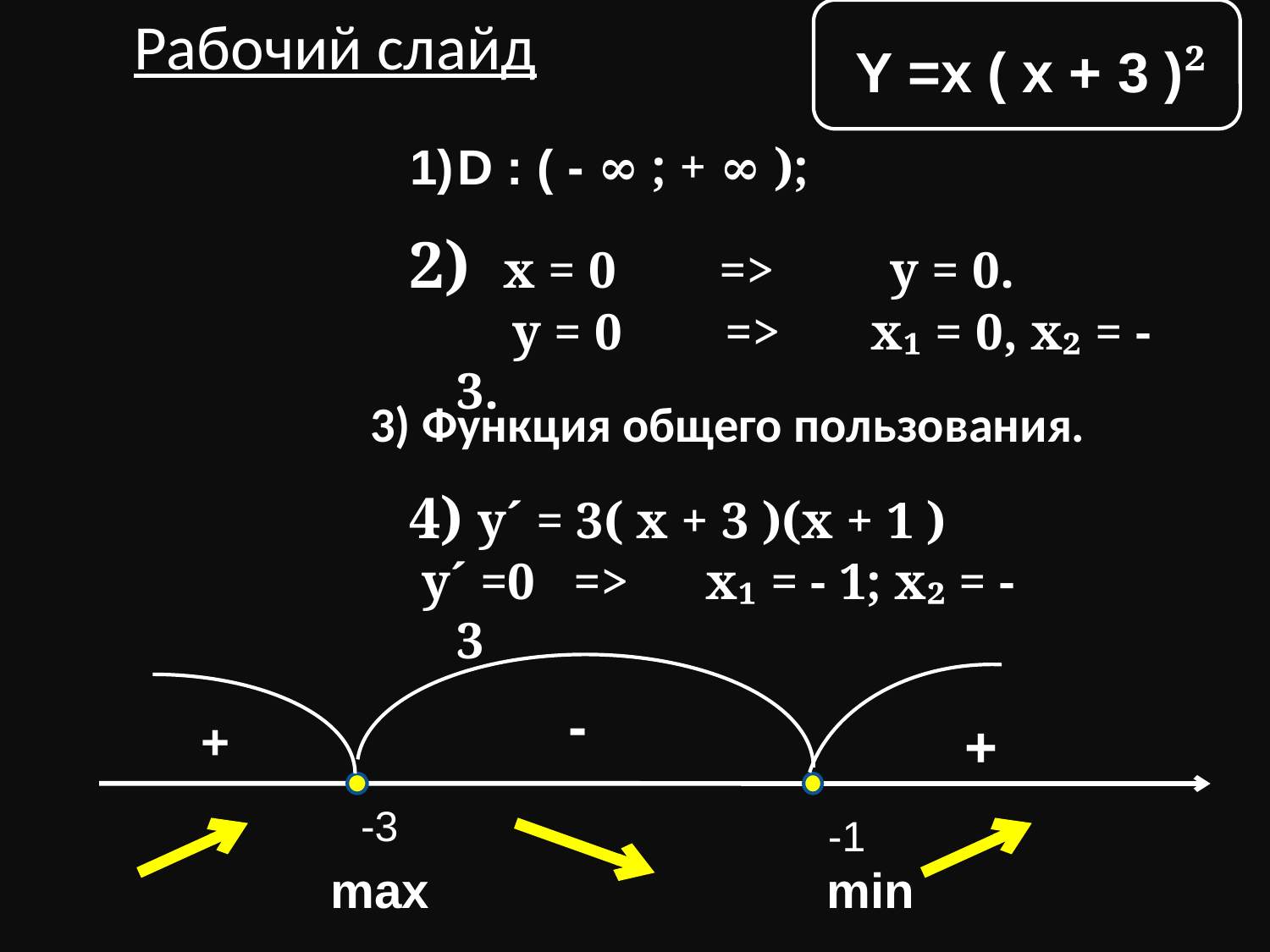

Рабочий слайд

Y =x ( x + 3 )²
D : ( - ∞ ; + ∞ );
2)  x = 0        =>         y = 0.
        y = 0        =>       x₁ = 0, x₂ = - 3.

   3) Функция общего пользования.
4) y´ = 3( x + 3 )(x + 1 )
 y´ =0   =>      x₁ = - 1; x₂ = - 3

-
+
+

  -3

 -1

max
min